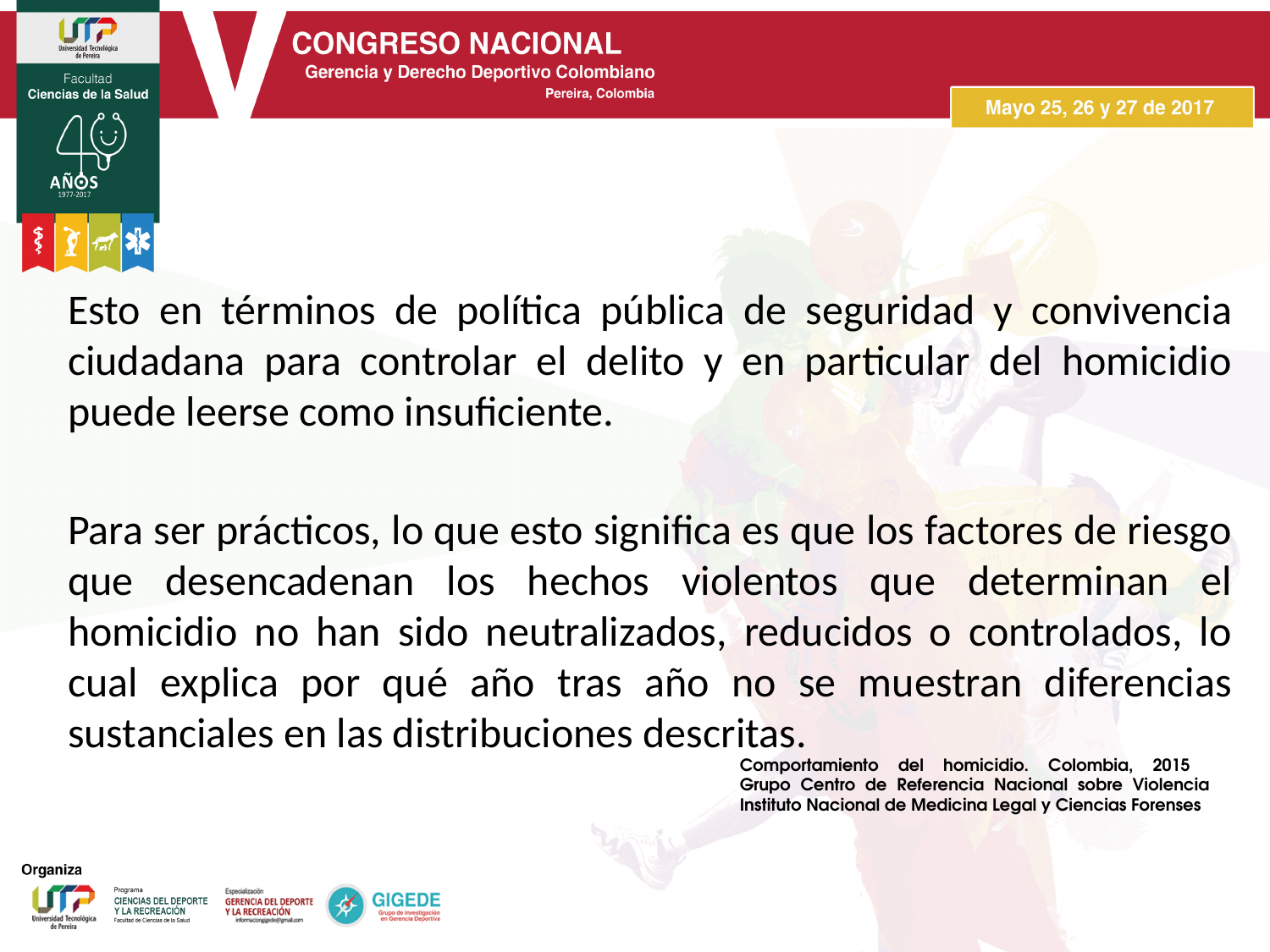

Esto en términos de política pública de seguridad y convivencia ciudadana para controlar el delito y en particular del homicidio puede leerse como insuficiente.

Para ser prácticos, lo que esto significa es que los factores de riesgo que desencadenan los hechos violentos que determinan el homicidio no han sido neutralizados, reducidos o controlados, lo cual explica por qué año tras año no se muestran diferencias sustanciales en las distribuciones descritas.
# Comportamiento del homicidio. Colombia, 2015 Grupo Centro de Referencia Nacional sobre Violencia Instituto Nacional de Medicina Legal y Ciencias Forenses